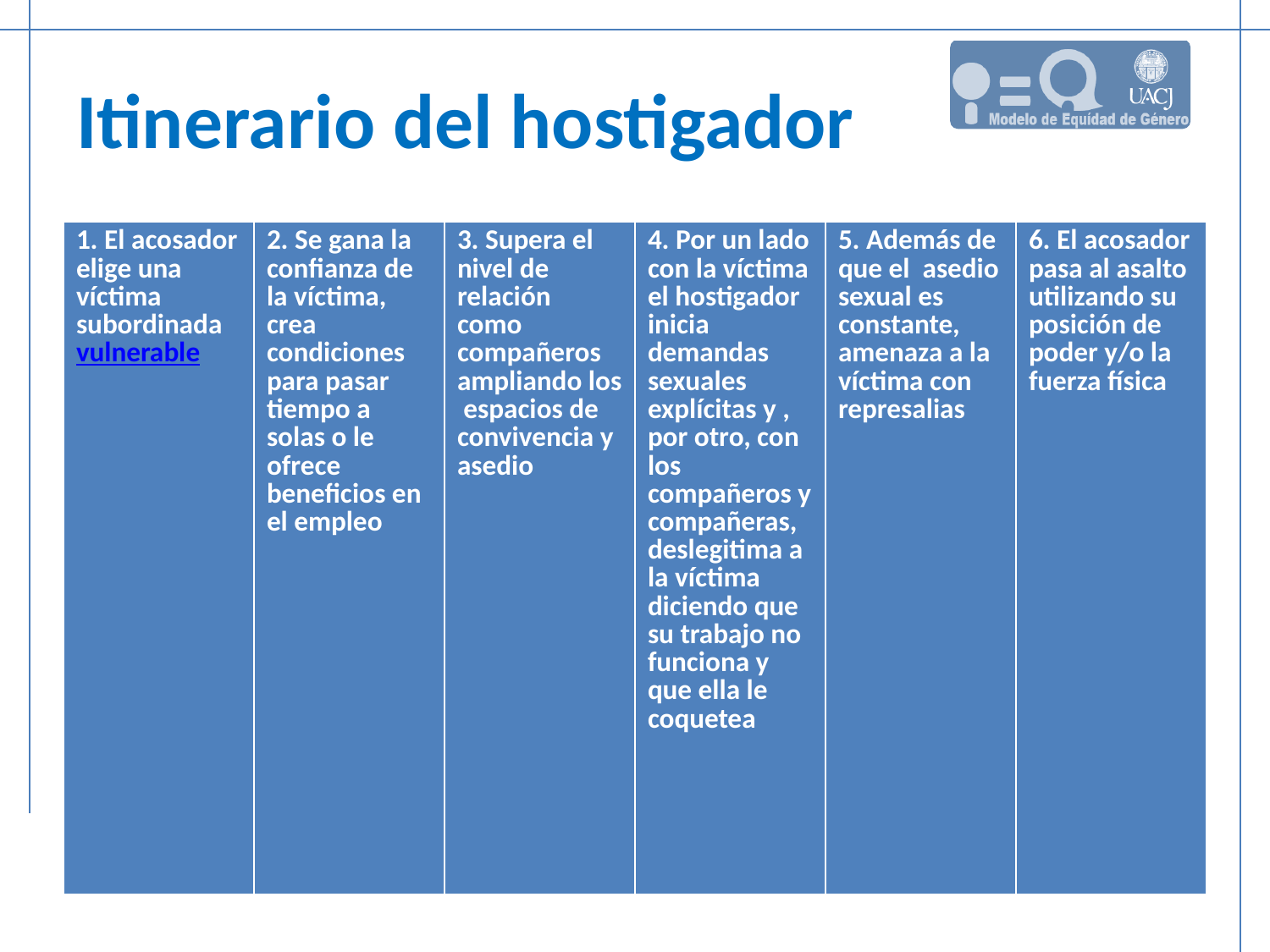

# Itinerario del hostigador
| 1. El acosador elige una víctima subordinada vulnerable | 2. Se gana la confianza de la víctima, crea condiciones para pasar tiempo a solas o le ofrece beneficios en el empleo | 3. Supera el nivel de relación como compañeros ampliando los espacios de convivencia y asedio | 4. Por un lado con la víctima el hostigador inicia demandas sexuales explícitas y , por otro, con los compañeros y compañeras, deslegitima a la víctima diciendo que su trabajo no funciona y que ella le coquetea | 5. Además de que el asedio sexual es constante, amenaza a la víctima con represalias | 6. El acosador pasa al asalto utilizando su posición de poder y/o la fuerza física |
| --- | --- | --- | --- | --- | --- |